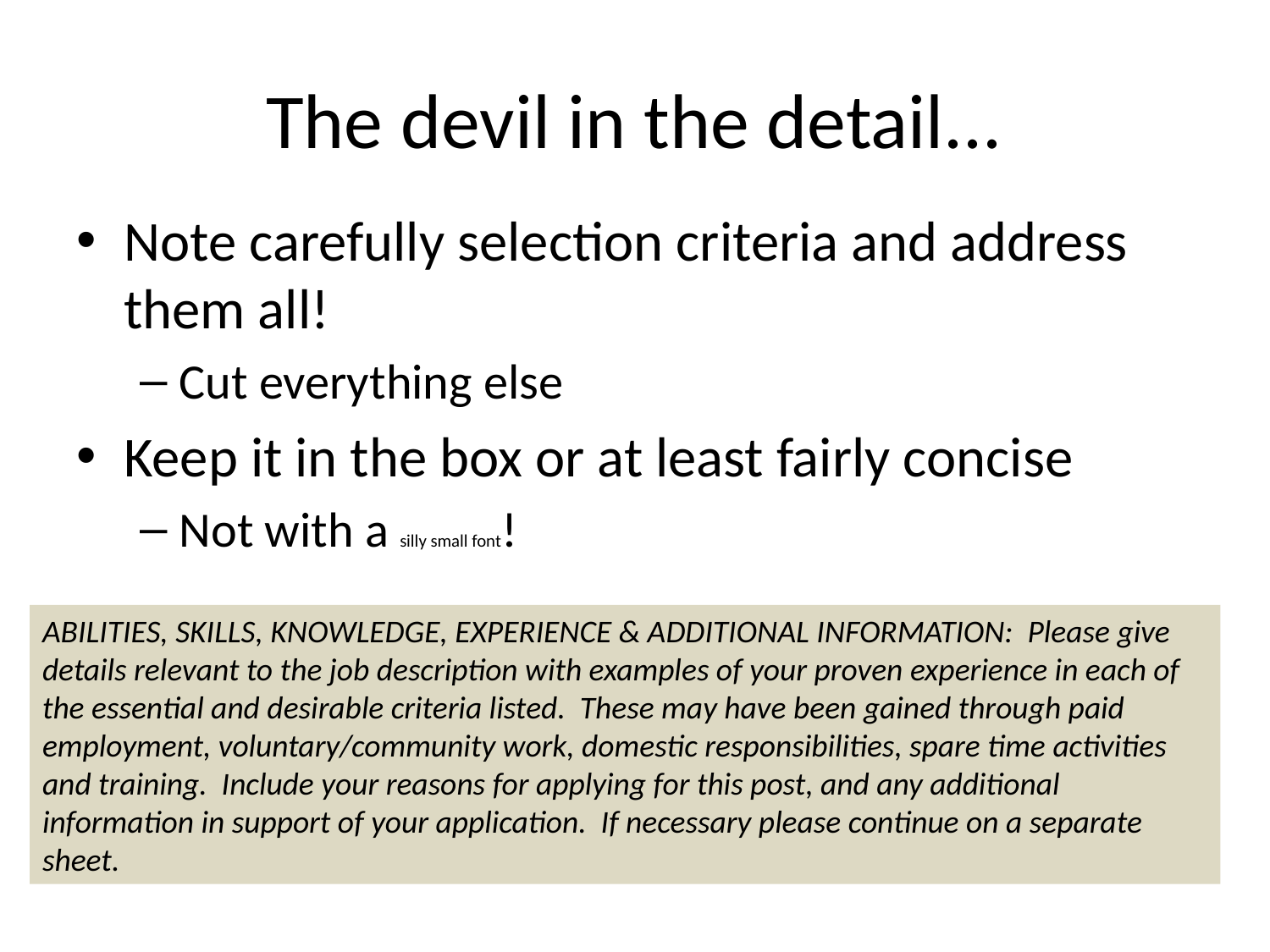

# The devil in the detail...
Note carefully selection criteria and address them all!
Cut everything else
Keep it in the box or at least fairly concise
Not with a silly small font!
ABILITIES, SKILLS, KNOWLEDGE, EXPERIENCE & ADDITIONAL INFORMATION:  Please give details relevant to the job description with examples of your proven experience in each of the essential and desirable criteria listed.  These may have been gained through paid employment, voluntary/community work, domestic responsibilities, spare time activities and training.  Include your reasons for applying for this post, and any additional information in support of your application.  If necessary please continue on a separate sheet.